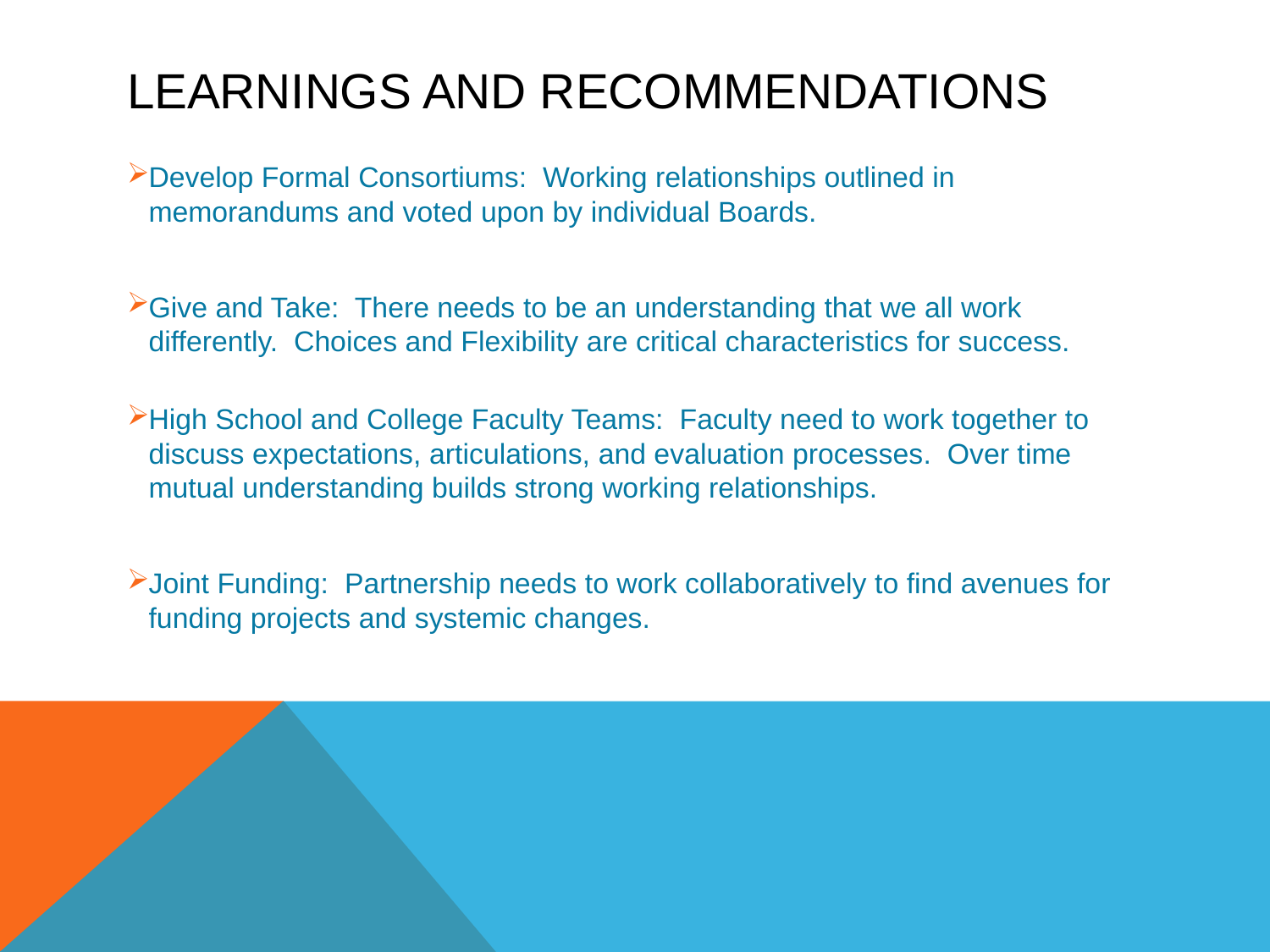

# Learnings and Recommendations
Develop Formal Consortiums:  Working relationships outlined in memorandums and voted upon by individual Boards.

Give and Take:  There needs to be an understanding that we all work differently.  Choices and Flexibility are critical characteristics for success.

High School and College Faculty Teams:  Faculty need to work together to discuss expectations, articulations, and evaluation processes.  Over time mutual understanding builds strong working relationships.

Joint Funding:  Partnership needs to work collaboratively to find avenues for funding projects and systemic changes.